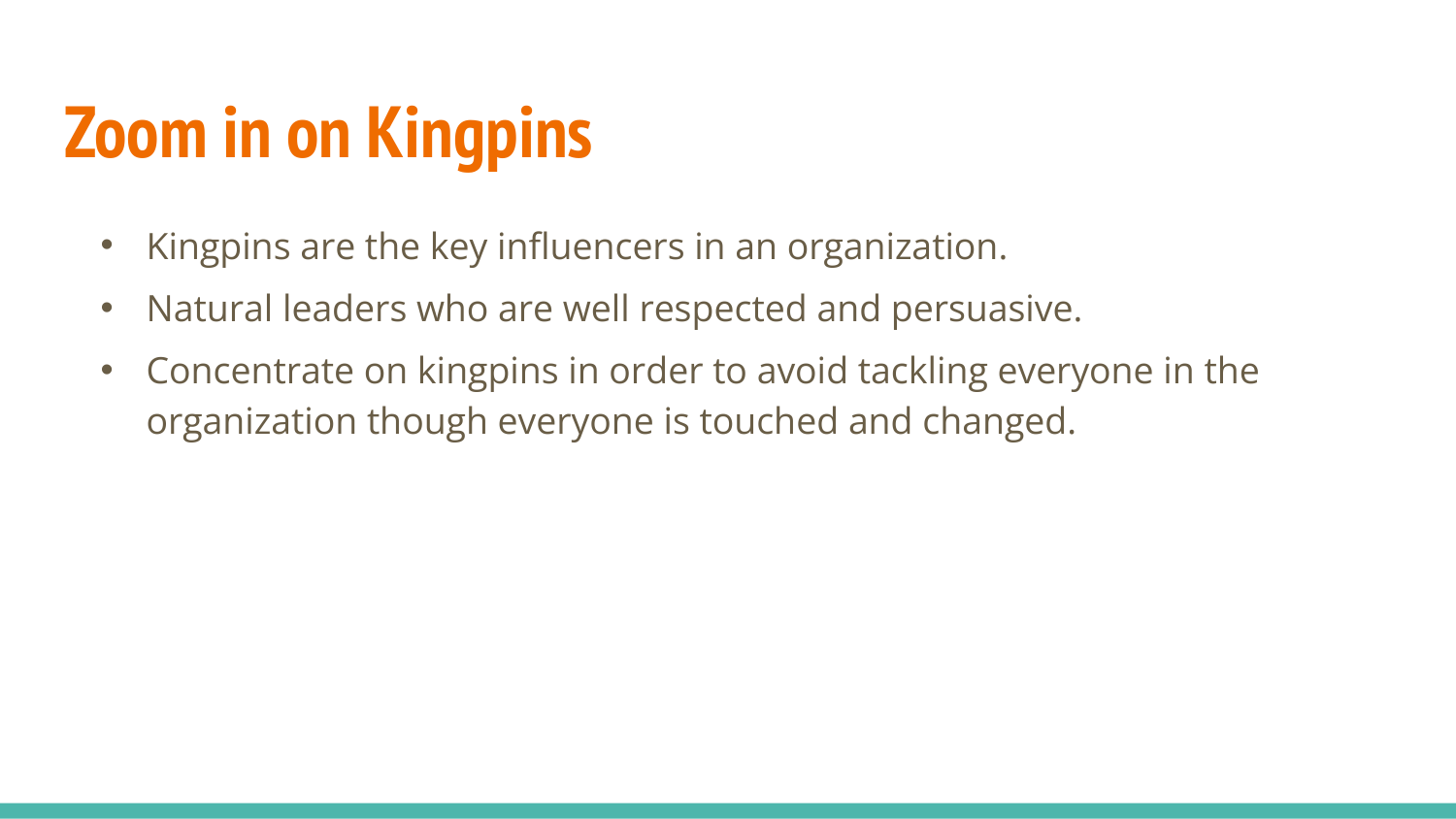

# Zoom in on Kingpins
Kingpins are the key influencers in an organization.
Natural leaders who are well respected and persuasive.
Concentrate on kingpins in order to avoid tackling everyone in the organization though everyone is touched and changed.